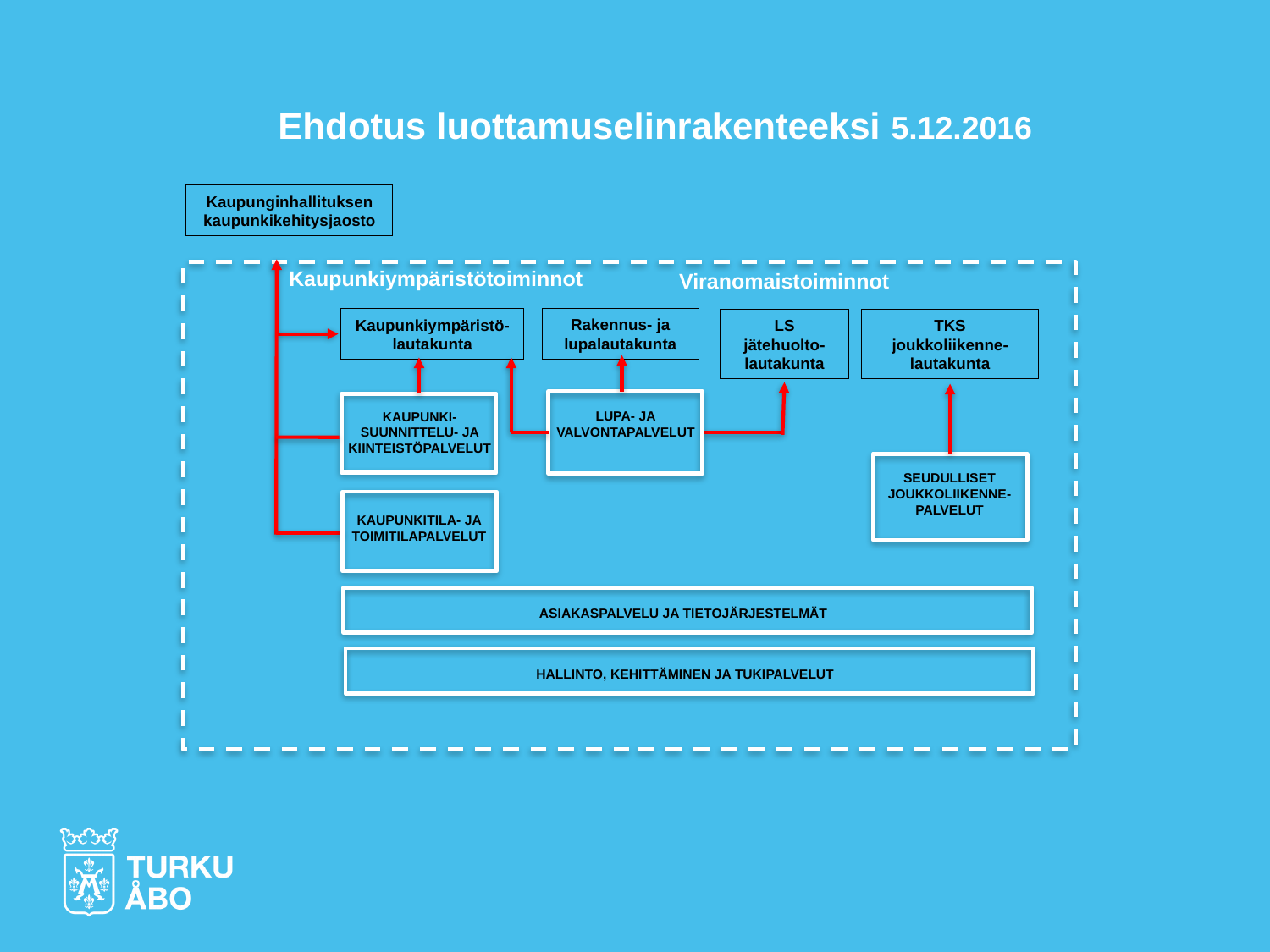

Ehdotus luottamuselinrakenteeksi 5.12.2016
Kaupunginhallituksen
kaupunkikehitysjaosto
Kaupunkiympäristötoiminnot
Viranomaistoiminnot

Rakennus- ja lupalautakunta
Kaupunkiympäristö-lautakunta
LS jätehuolto-
lautakunta
TKS joukkoliikenne-
lautakunta

LUPA- JA VALVONTAPALVELUT
KAUPUNKI-SUUNNITTELU- JA KIINTEISTÖPALVELUT

SEUDULLISET JOUKKOLIIKENNE-PALVELUT

KAUPUNKITILA- JA TOIMITILAPALVELUT

ASIAKASPALVELU JA TIETOJÄRJESTELMÄT

HALLINTO, KEHITTÄMINEN JA TUKIPALVELUT